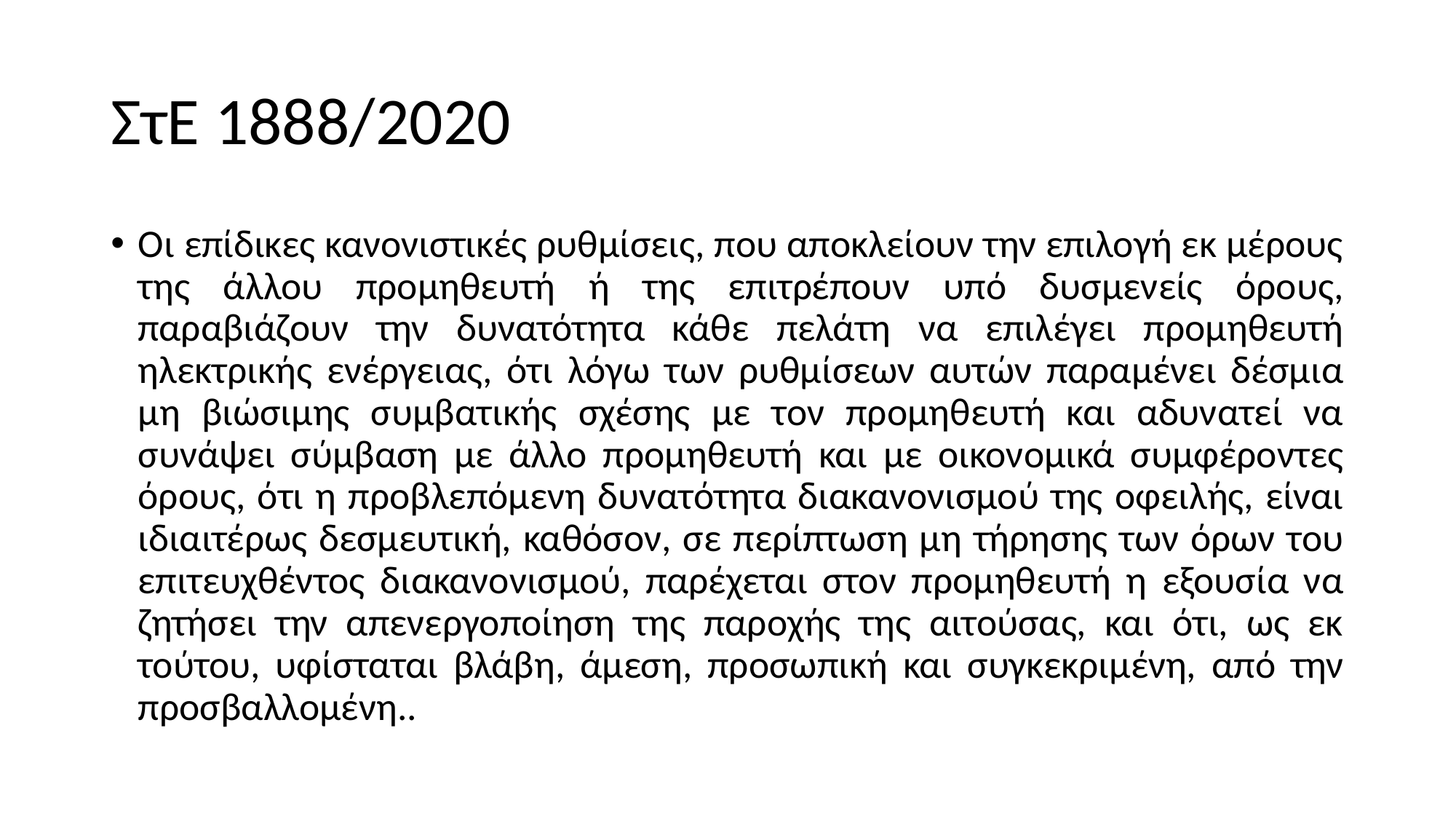

# ΣτΕ 1888/2020
Οι επίδικες κανονιστικές ρυθμίσεις, που αποκλείουν την επιλογή εκ μέρους της άλλου προμηθευτή ή της επιτρέπουν υπό δυσμενείς όρους, παραβιάζουν την δυνατότητα κάθε πελάτη να επιλέγει προμηθευτή ηλεκτρικής ενέργειας, ότι λόγω των ρυθμίσεων αυτών παραμένει δέσμια μη βιώσιμης συμβατικής σχέσης με τον προμηθευτή και αδυνατεί να συνάψει σύμβαση με άλλο προμηθευτή και με οικονομικά συμφέροντες όρους, ότι η προβλεπόμενη δυνατότητα διακανονισμού της οφειλής, είναι ιδιαιτέρως δεσμευτική, καθόσον, σε περίπτωση μη τήρησης των όρων του επιτευχθέντος διακανονισμού, παρέχεται στον προμηθευτή η εξουσία να ζητήσει την απενεργοποίηση της παροχής της αιτούσας, και ότι, ως εκ τούτου, υφίσταται βλάβη, άμεση, προσωπική και συγκεκριμένη, από την προσβαλλομένη..